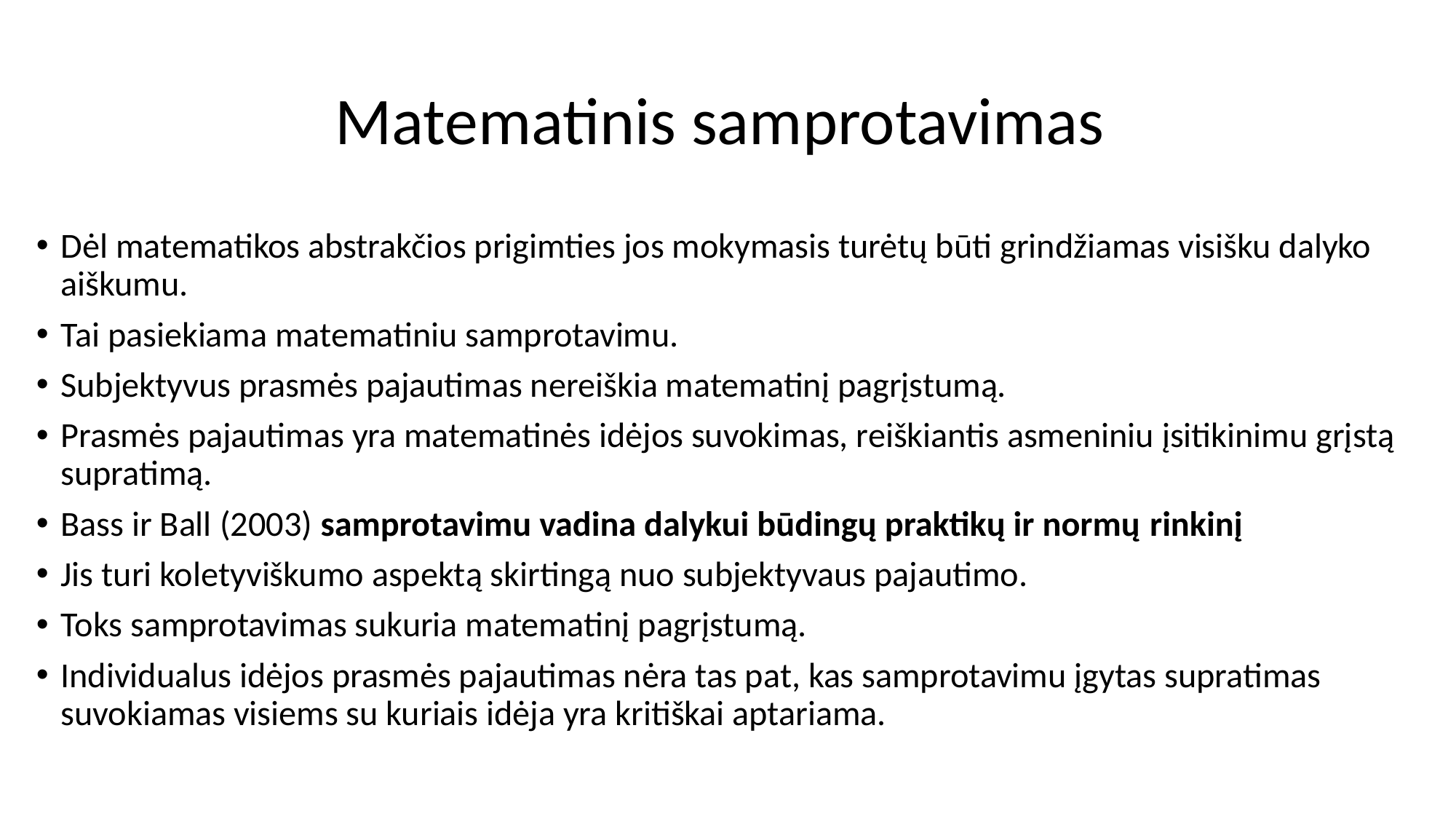

# Matematinis samprotavimas
Dėl matematikos abstrakčios prigimties jos mokymasis turėtų būti grindžiamas visišku dalyko aiškumu.
Tai pasiekiama matematiniu samprotavimu.
Subjektyvus prasmės pajautimas nereiškia matematinį pagrįstumą.
Prasmės pajautimas yra matematinės idėjos suvokimas, reiškiantis asmeniniu įsitikinimu grįstą supratimą.
Bass ir Ball (2003) samprotavimu vadina dalykui būdingų praktikų ir normų rinkinį
Jis turi koletyviškumo aspektą skirtingą nuo subjektyvaus pajautimo.
Toks samprotavimas sukuria matematinį pagrįstumą.
Individualus idėjos prasmės pajautimas nėra tas pat, kas samprotavimu įgytas supratimas suvokiamas visiems su kuriais idėja yra kritiškai aptariama.